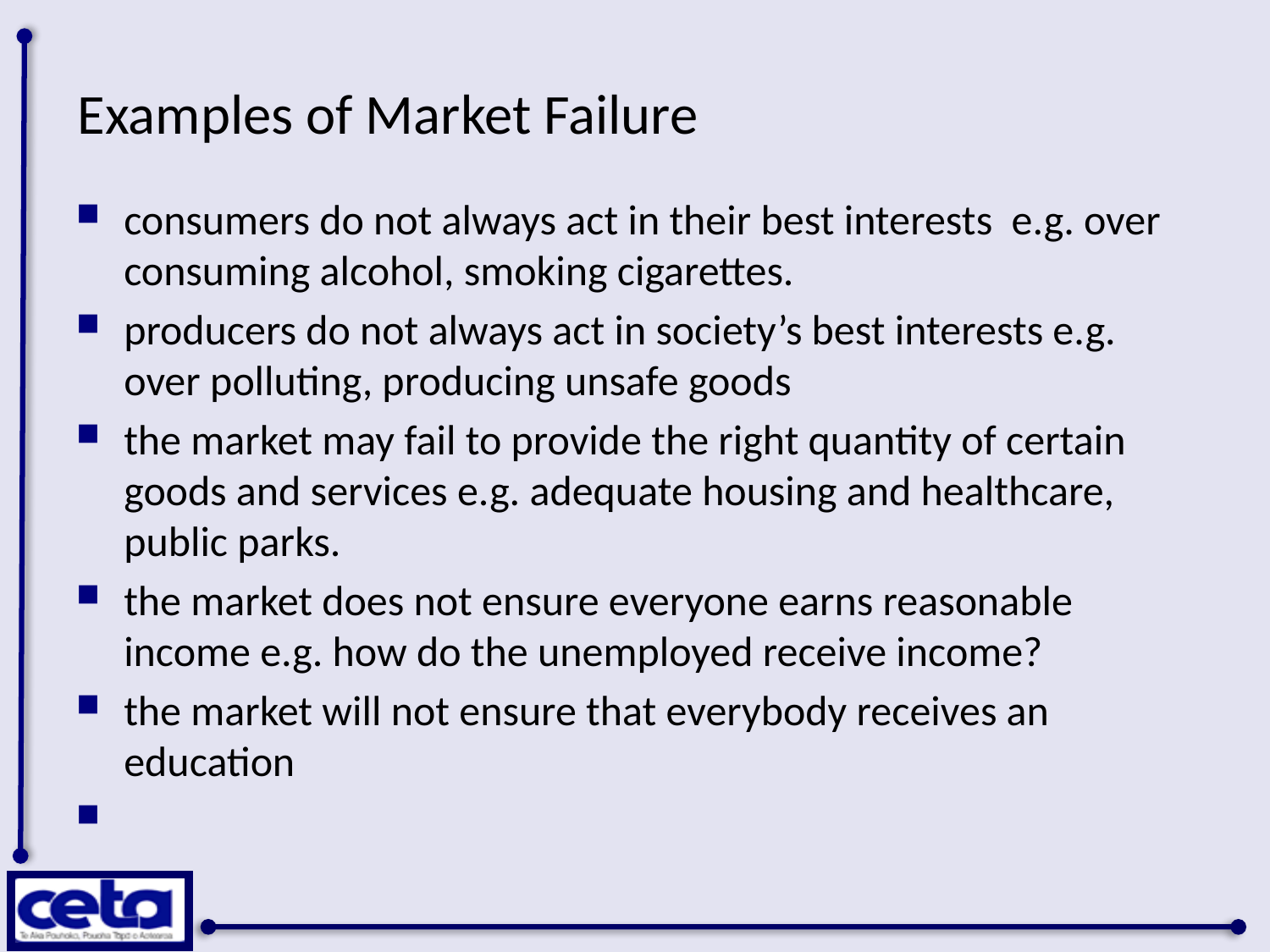

# Examples of Market Failure
consumers do not always act in their best interests  e.g. over consuming alcohol, smoking cigarettes.
producers do not always act in society’s best interests e.g.  over polluting, producing unsafe goods
the market may fail to provide the right quantity of certain goods and services e.g. adequate housing and healthcare, public parks.
the market does not ensure everyone earns reasonable income e.g. how do the unemployed receive income?
the market will not ensure that everybody receives an education